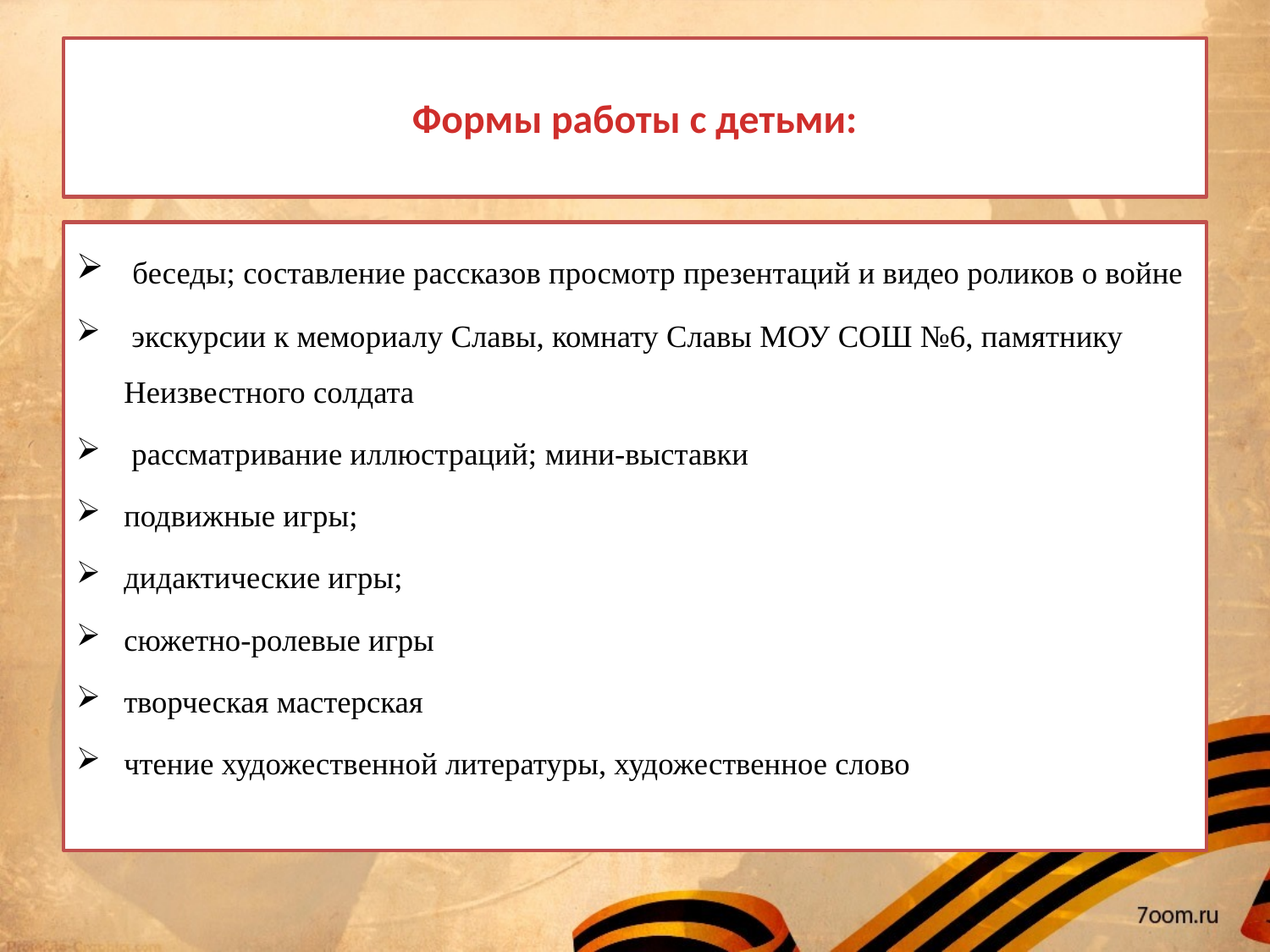

# Формы работы с детьми:
 беседы; составление рассказов просмотр презентаций и видео роликов о войне
 экскурсии к мемориалу Славы, комнату Славы МОУ СОШ №6, памятнику Неизвестного солдата
 рассматривание иллюстраций; мини-выставки
подвижные игры;
дидактические игры;
сюжетно-ролевые игры
творческая мастерская
чтение художественной литературы, художественное слово